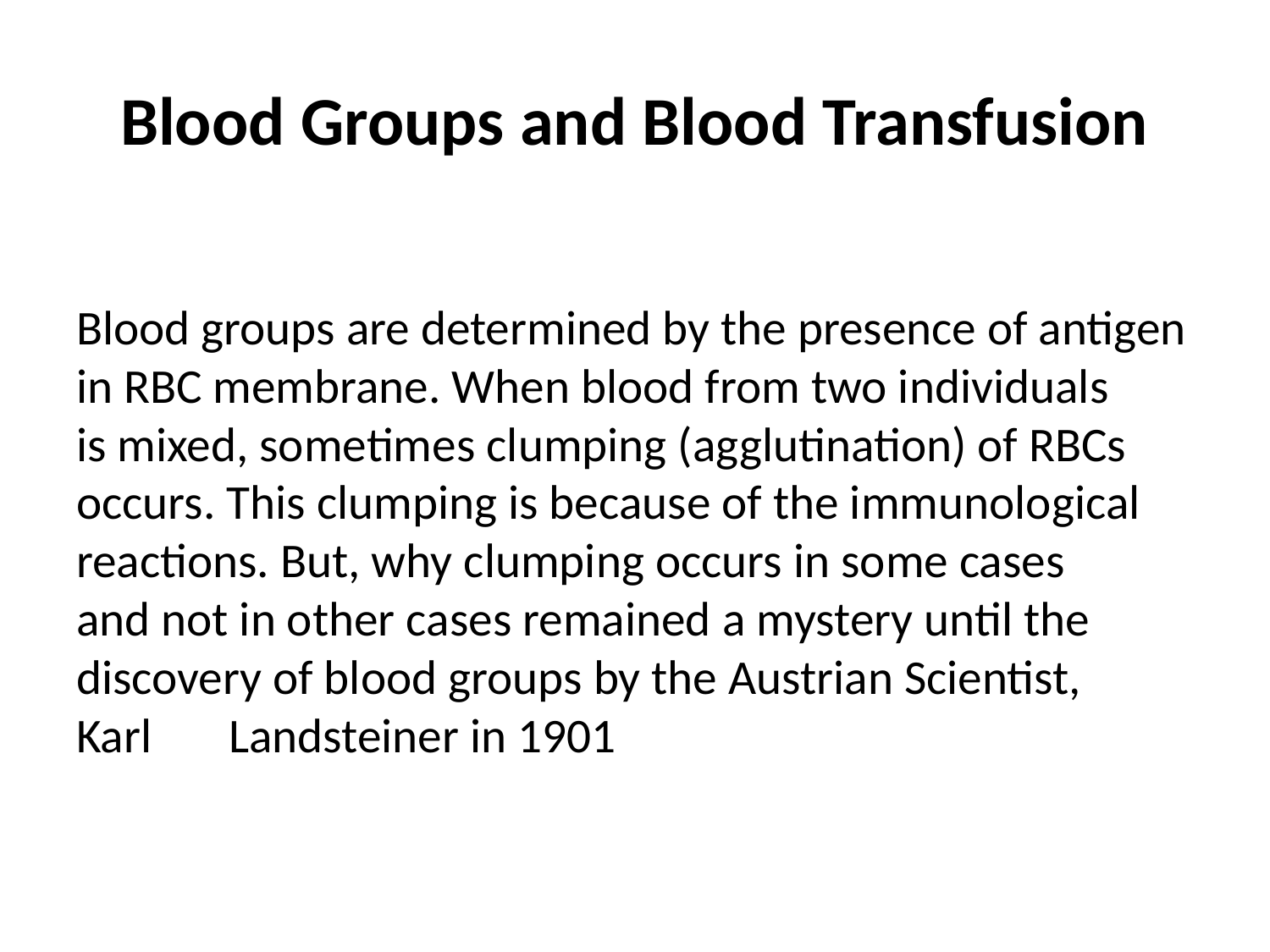

# Blood Groups and Blood Transfusion

Blood groups are determined by the presence of antigen in RBC membrane. When blood from two individuals is mixed, sometimes clumping (agglutination) of RBCs occurs. This clumping is because of the immunological reactions. But, why clumping occurs in some cases and not in other cases remained a mystery until the discovery of blood groups by the Austrian Scientist, Karl       Landsteiner in 1901